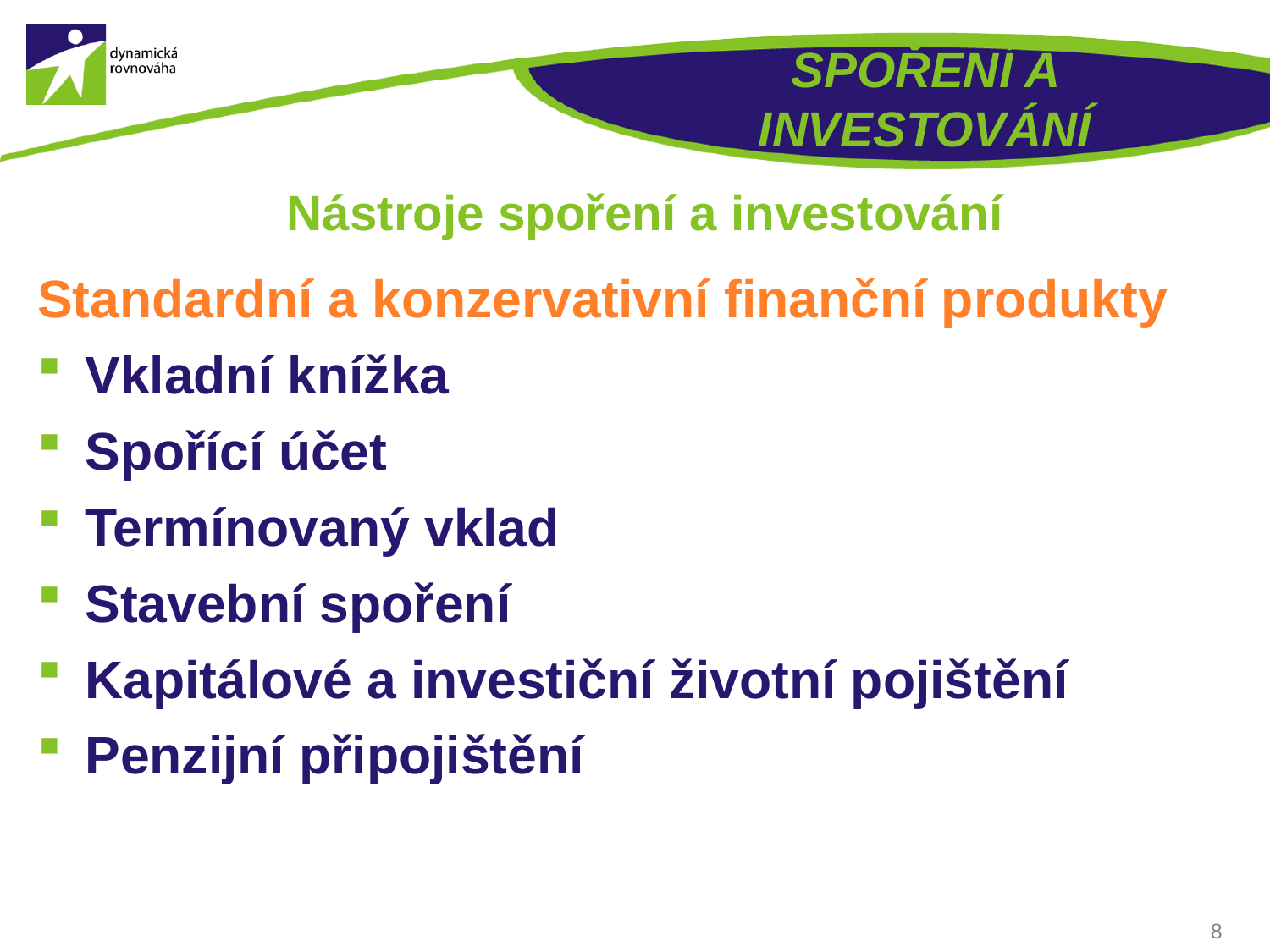

# SPOŘENÍ A INVESTOVÁNÍ
Nástroje spoření a investování
Standardní a konzervativní finanční produkty
Vkladní knížka
Spořící účet
Termínovaný vklad
Stavební spoření
Kapitálové a investiční životní pojištění
Penzijní připojištění

8